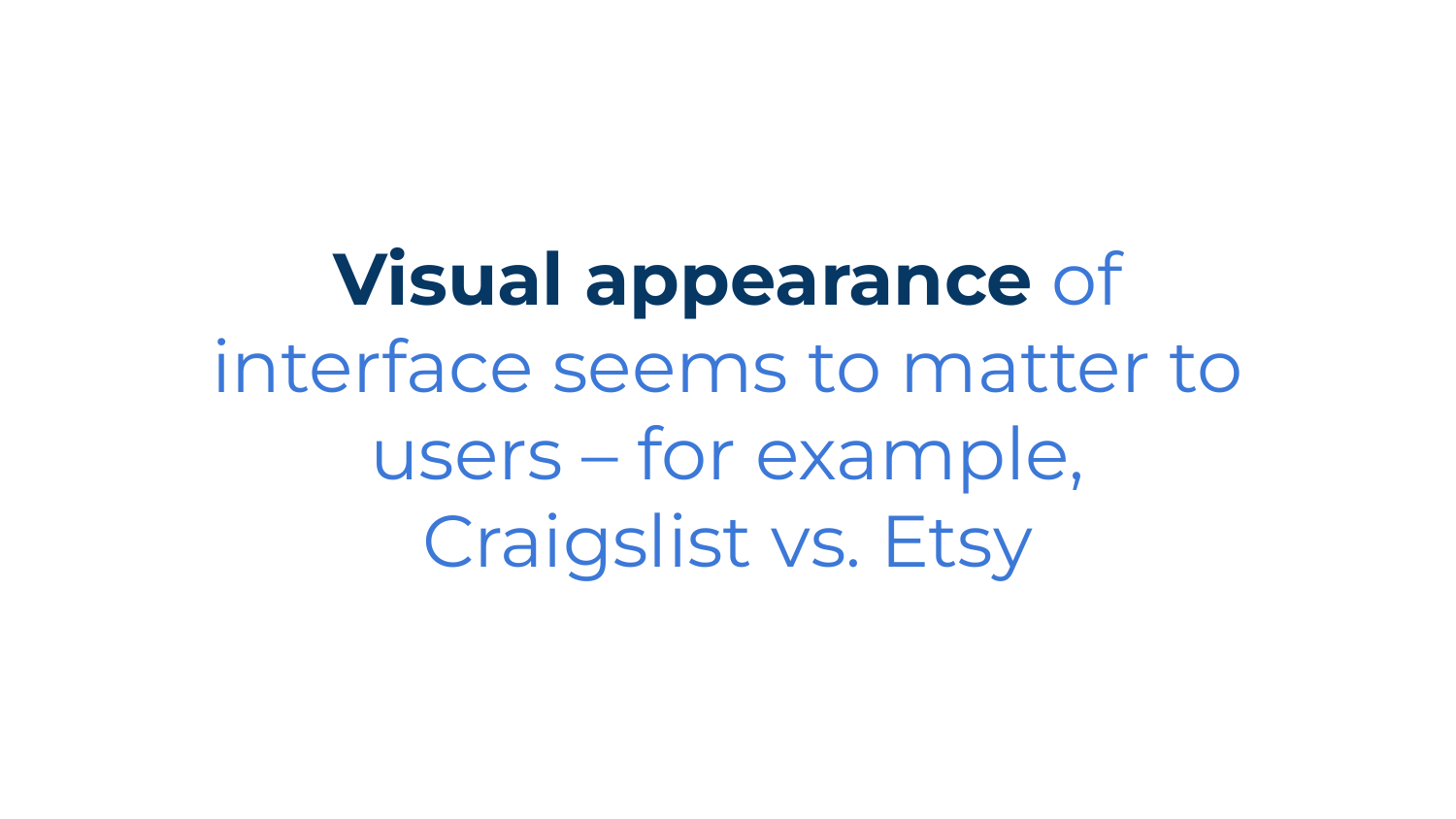

Visual appearance of interface seems to matter to users – for example, Craigslist vs. Etsy